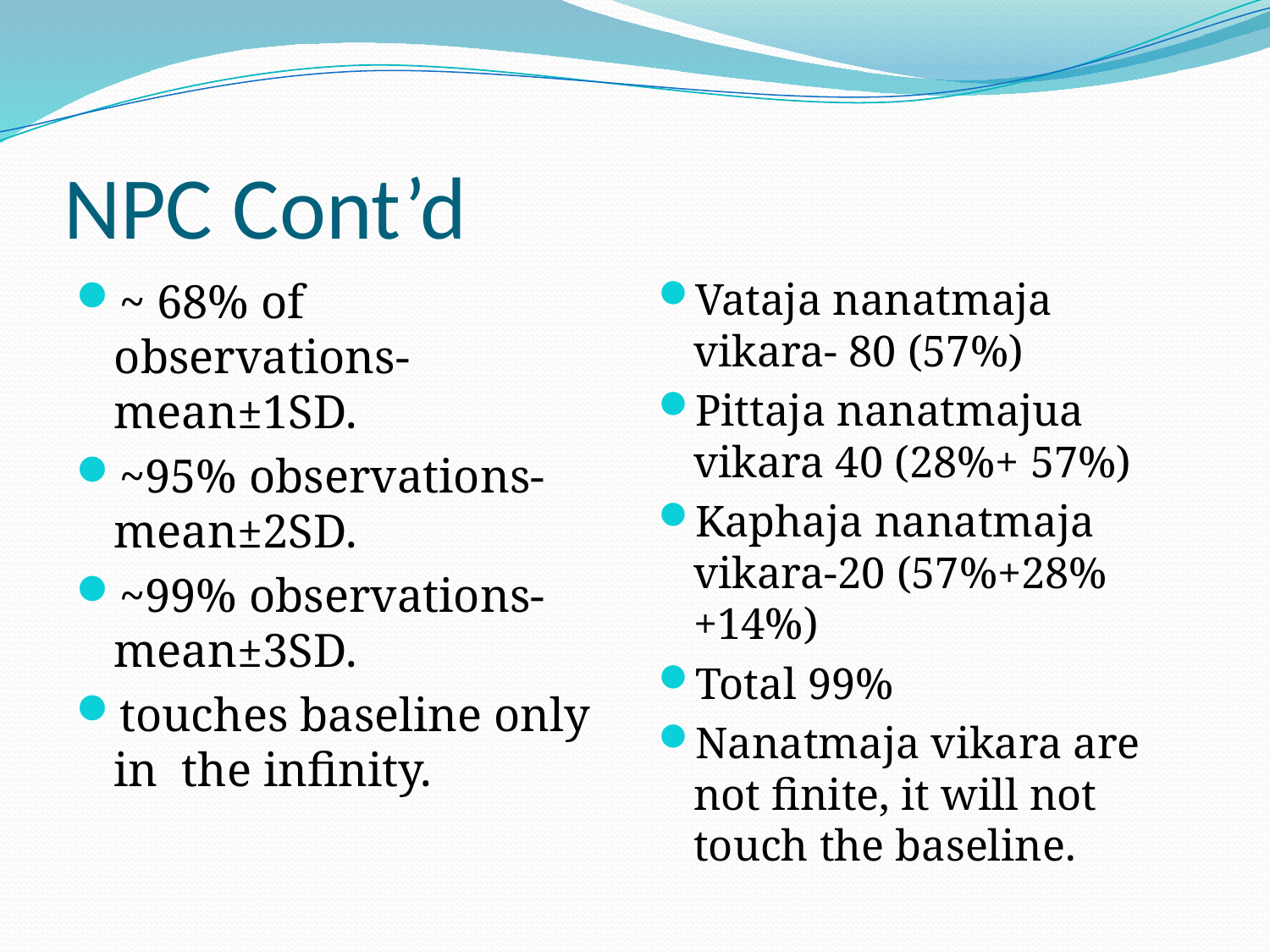

# NPC Cont’d
~ 68% of observations-mean±1SD.
~95% observations-mean±2SD.
~99% observations-mean±3SD.
touches baseline only in  the infinity.
Vataja nanatmaja vikara- 80 (57%)
Pittaja nanatmajua vikara 40 (28%+ 57%)
Kaphaja nanatmaja vikara-20 (57%+28%+14%)
Total 99%
Nanatmaja vikara are not finite, it will not touch the baseline.